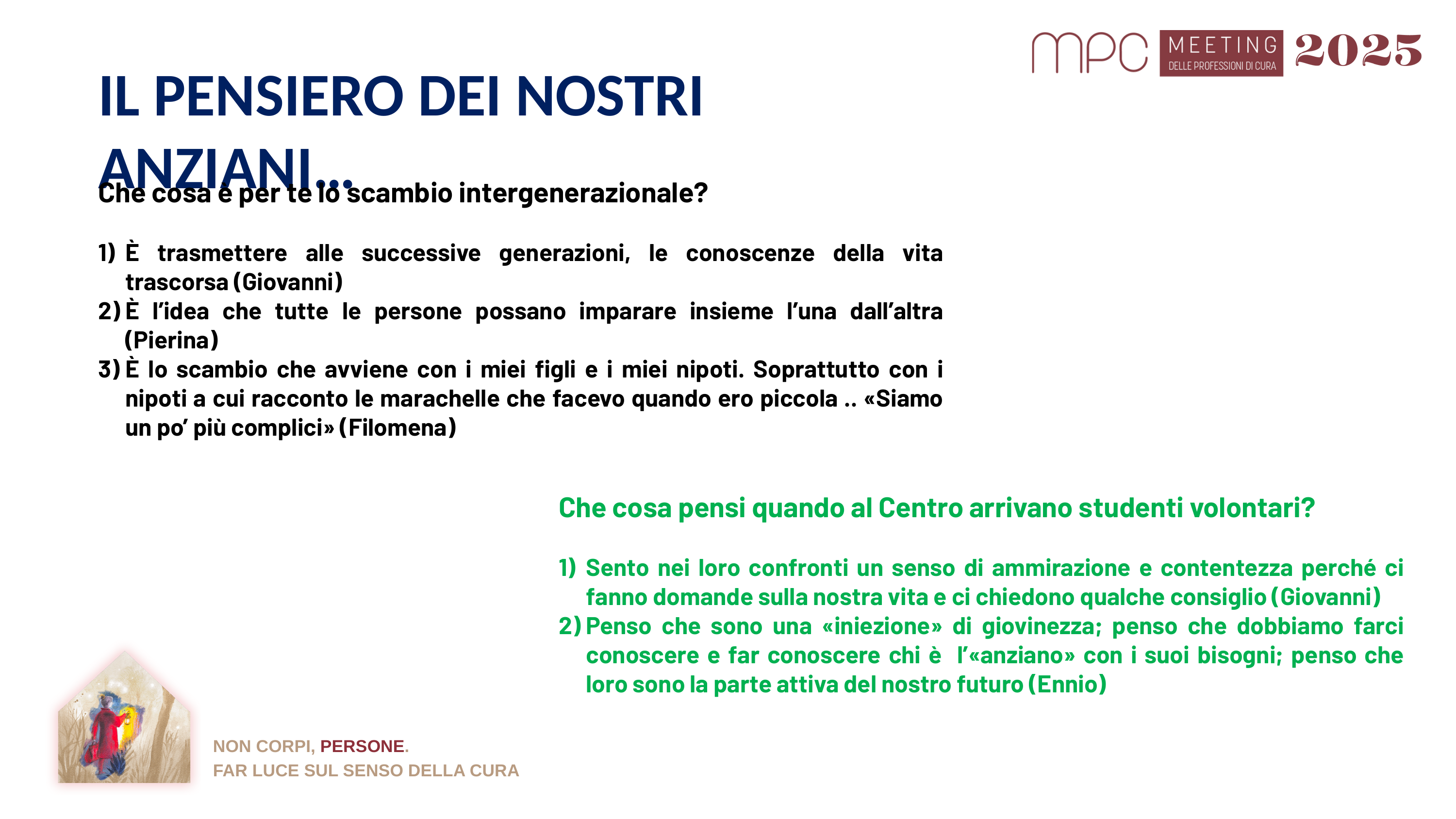

Il pensiero dei nostri anziani…
Che cosa è per te lo scambio intergenerazionale?

È trasmettere alle successive generazioni, le conoscenze della vita trascorsa (Giovanni)
È l’idea che tutte le persone possano imparare insieme l’una dall’altra (Pierina)
È lo scambio che avviene con i miei figli e i miei nipoti. Soprattutto con i nipoti a cui racconto le marachelle che facevo quando ero piccola .. «Siamo un po’ più complici» (Filomena)
Che cosa pensi quando al Centro arrivano studenti volontari?

Sento nei loro confronti un senso di ammirazione e contentezza perché ci fanno domande sulla nostra vita e ci chiedono qualche consiglio (Giovanni)
Penso che sono una «iniezione» di giovinezza; penso che dobbiamo farci conoscere e far conoscere chi è  l’«anziano» con i suoi bisogni; penso che loro sono la parte attiva del nostro futuro (Ennio)

NON CORPI, PERSONE.
FAR LUCE SUL SENSO DELLA CURA